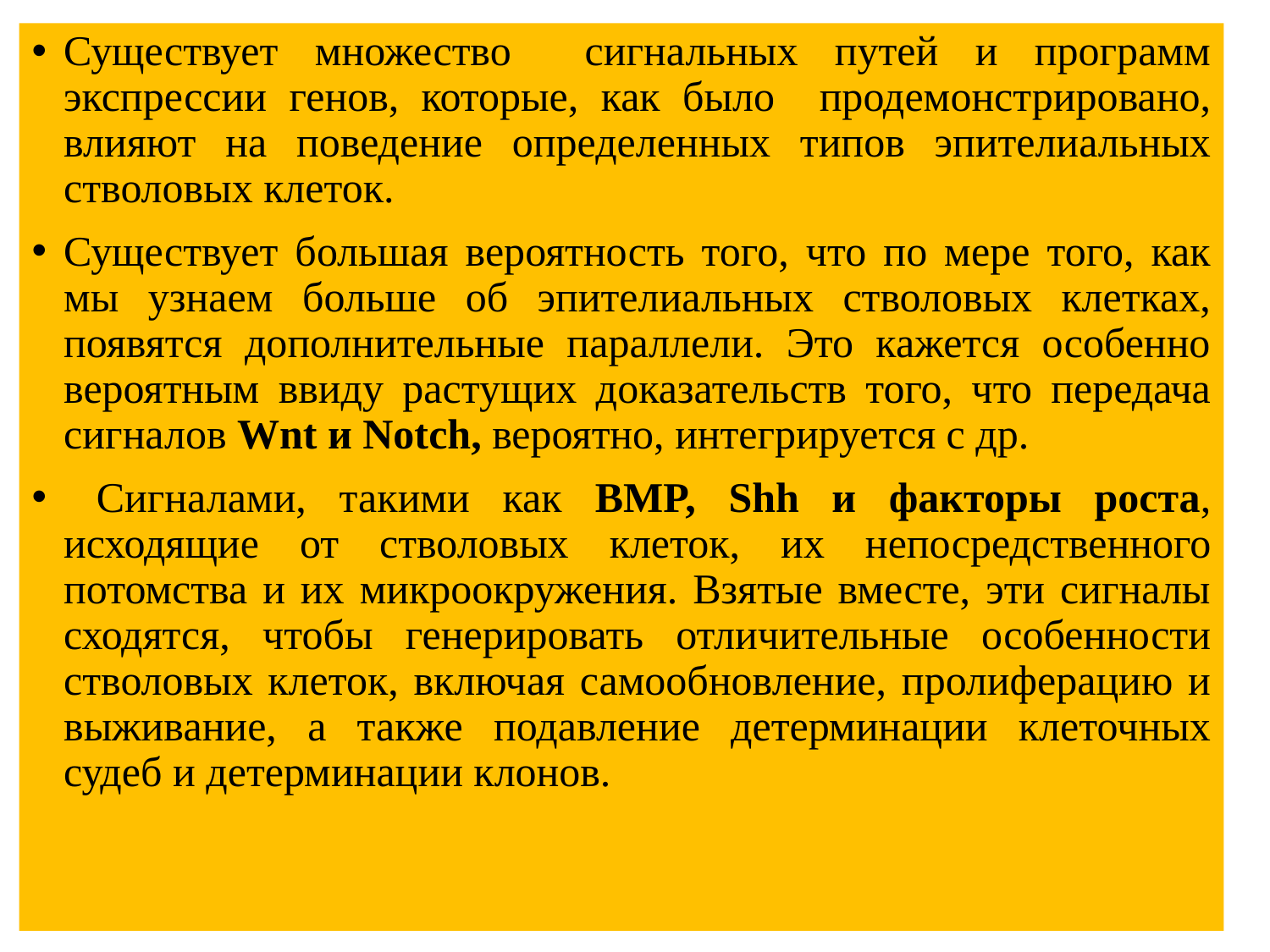

Существует множество  сигнальных путей и программ экспрессии генов, которые, как было  продемонстрировано, влияют на поведение определенных типов эпителиальных стволовых клеток.
Существует большая вероятность того, что по мере того, как мы узнаем больше об эпителиальных стволовых клетках, появятся дополнительные параллели. Это кажется особенно вероятным ввиду растущих доказательств того, что передача сигналов Wnt и Notch, вероятно, интегрируется с др.
 Сигналами, такими как BMP, Shh и факторы роста, исходящие от стволовых клеток, их непосредственного потомства и их микроокружения. Взятые вместе, эти сигналы сходятся, чтобы генерировать отличительные особенности стволовых клеток, включая самообновление, пролиферацию и выживание, а также подавление детерминации клеточных судеб и детерминации клонов.

#